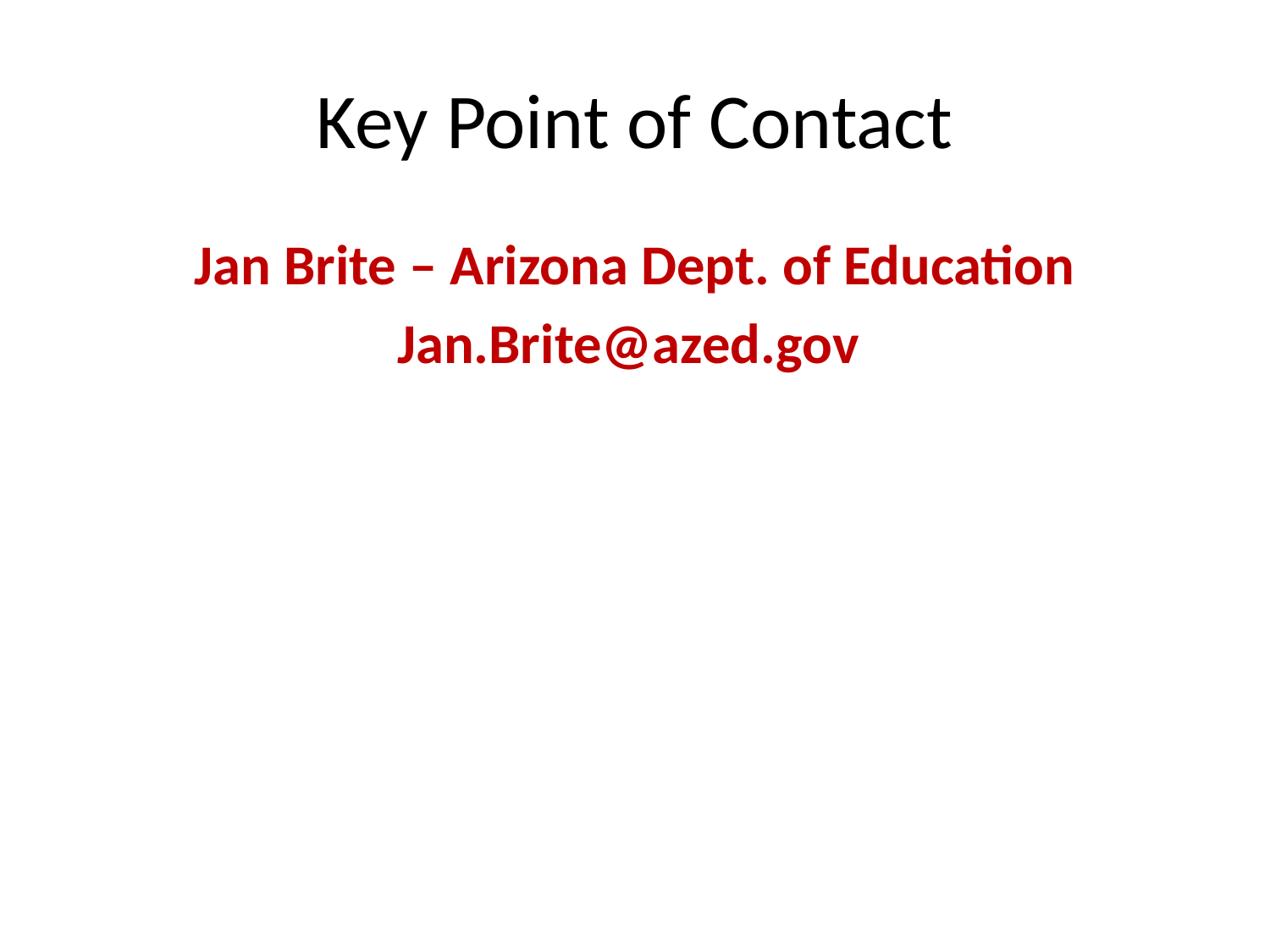

# Key Point of Contact
Jan Brite – Arizona Dept. of Education
Jan.Brite@azed.gov